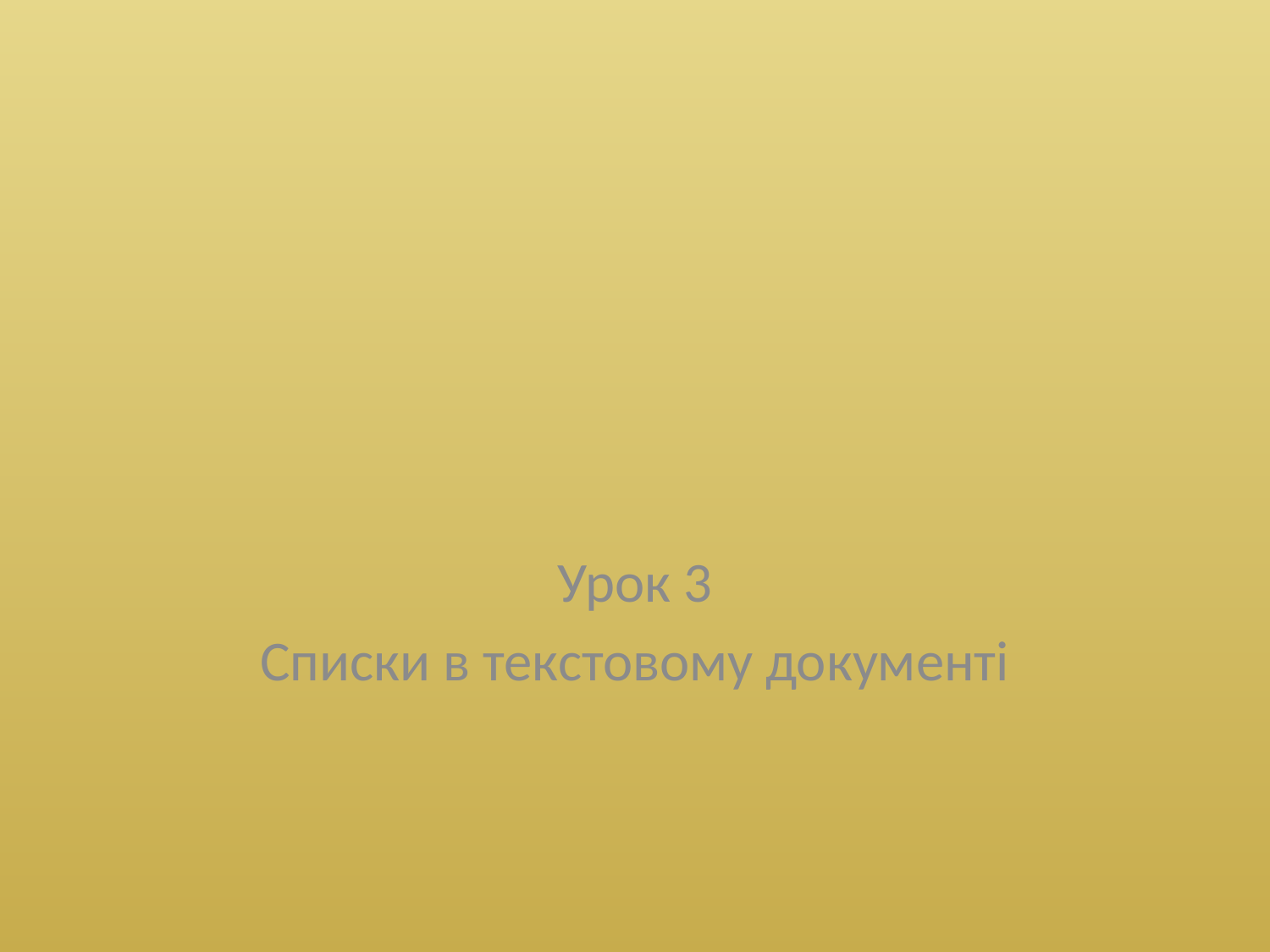

#
Урок 3
Списки в текстовому документі